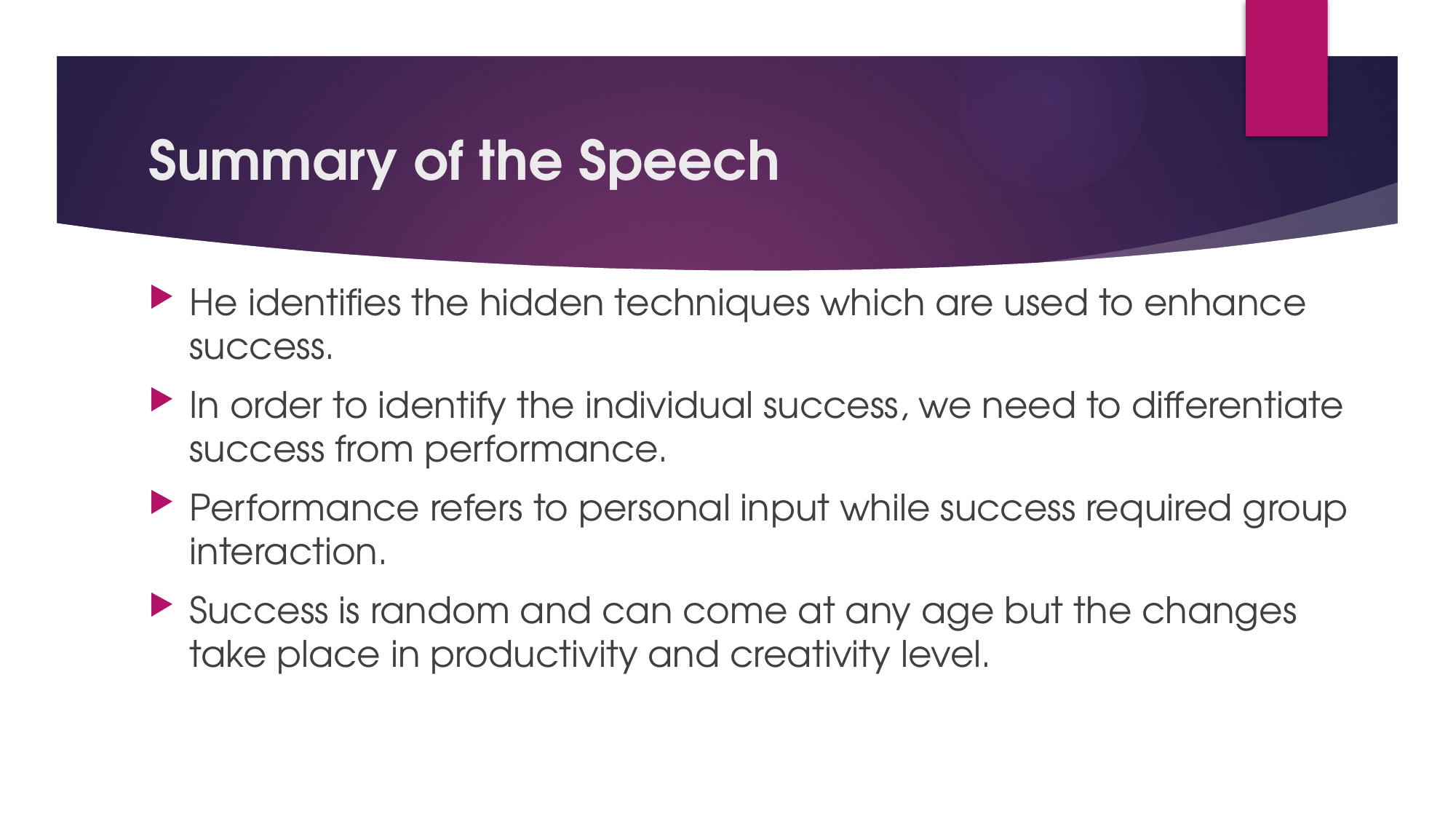

# Summary of the Speech
He identifies the hidden techniques which are used to enhance success.
In order to identify the individual success, we need to differentiate success from performance.
Performance refers to personal input while success required group interaction.
Success is random and can come at any age but the changes take place in productivity and creativity level.